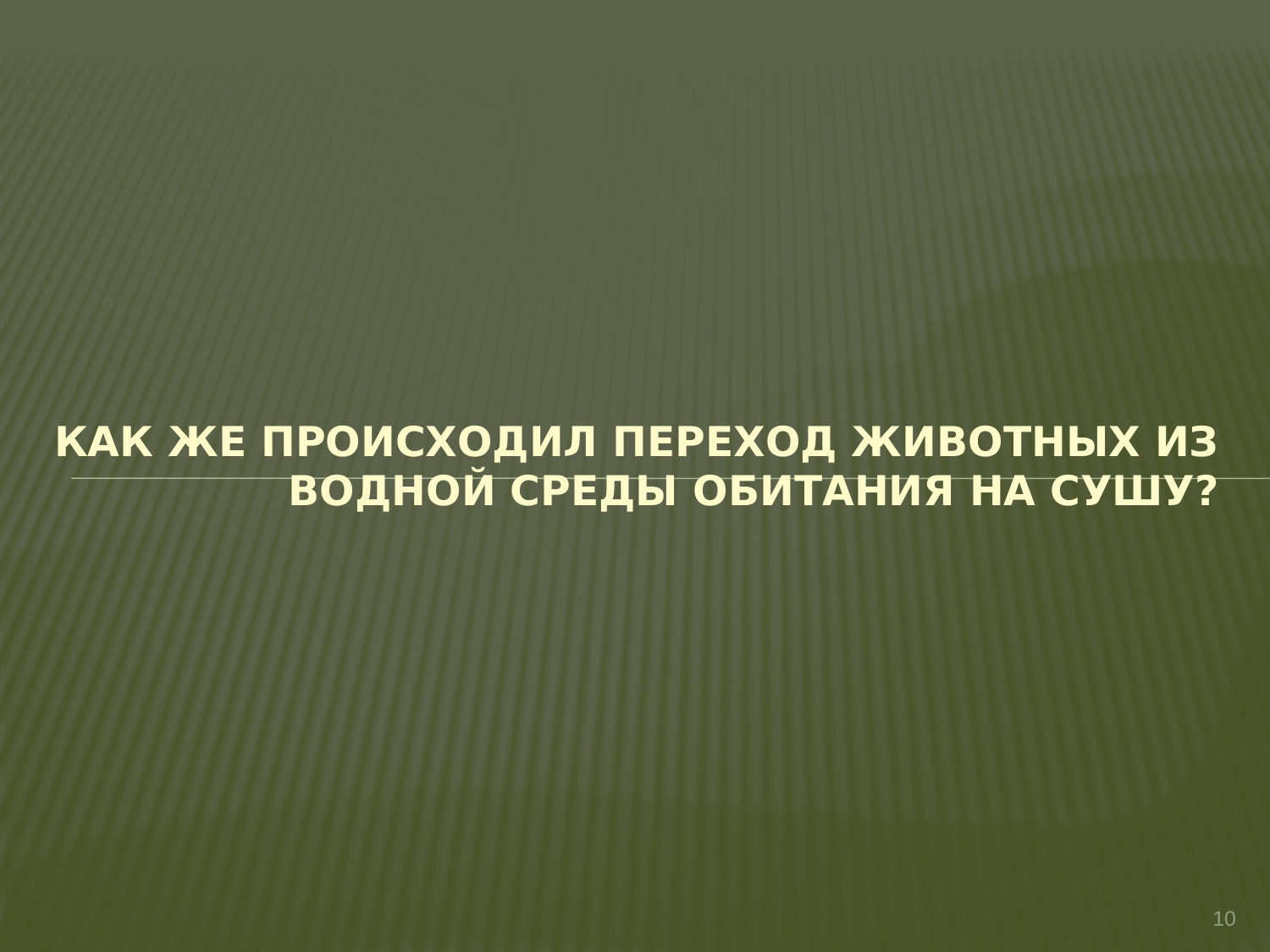

# Как же происходил переход животных из водной среды обитания на сушу?
10